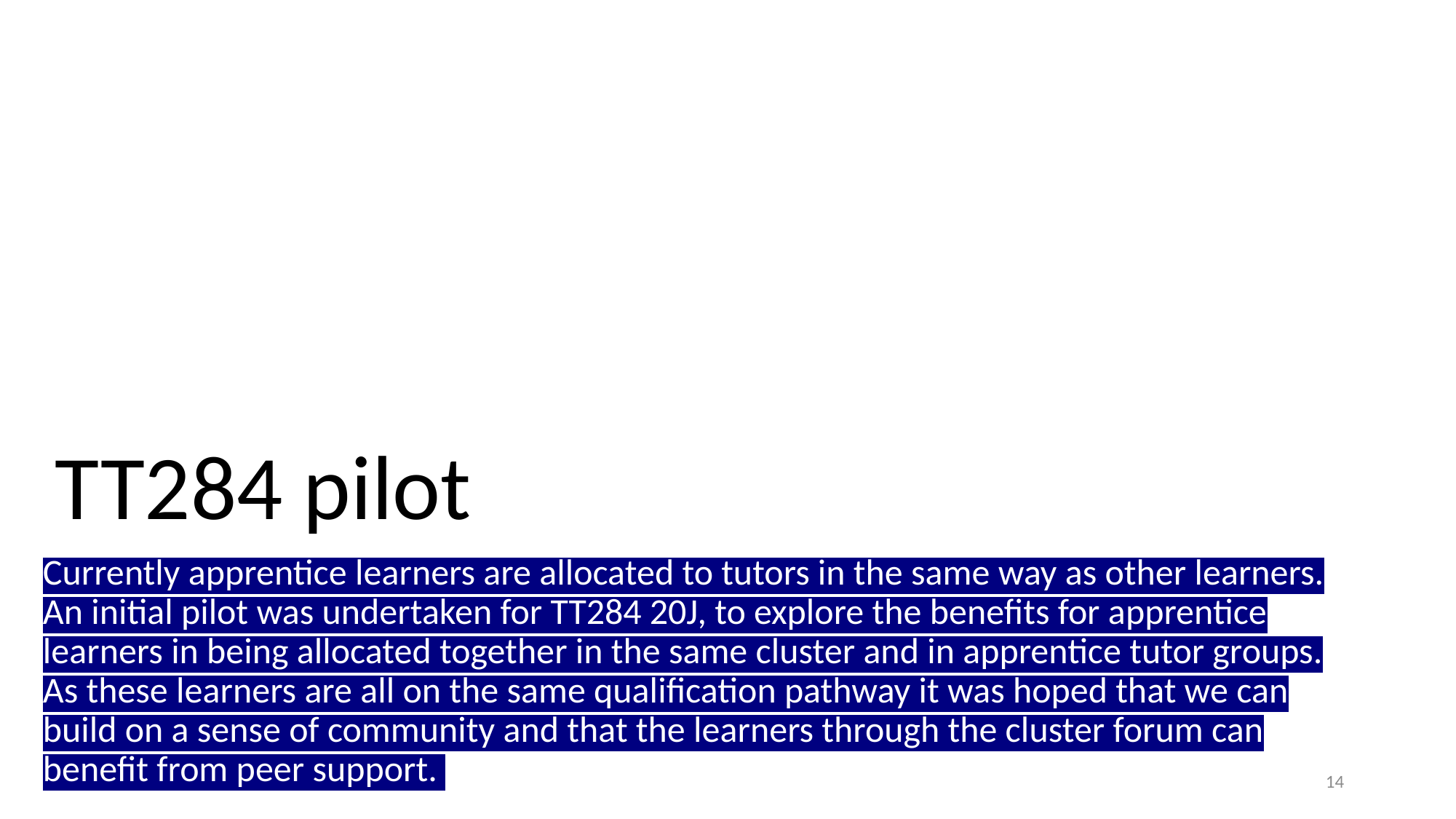

# TT284 pilot
Currently apprentice learners are allocated to tutors in the same way as other learners. An initial pilot was undertaken for TT284 20J, to explore the benefits for apprentice learners in being allocated together in the same cluster and in apprentice tutor groups. As these learners are all on the same qualification pathway it was hoped that we can build on a sense of community and that the learners through the cluster forum can benefit from peer support.

14